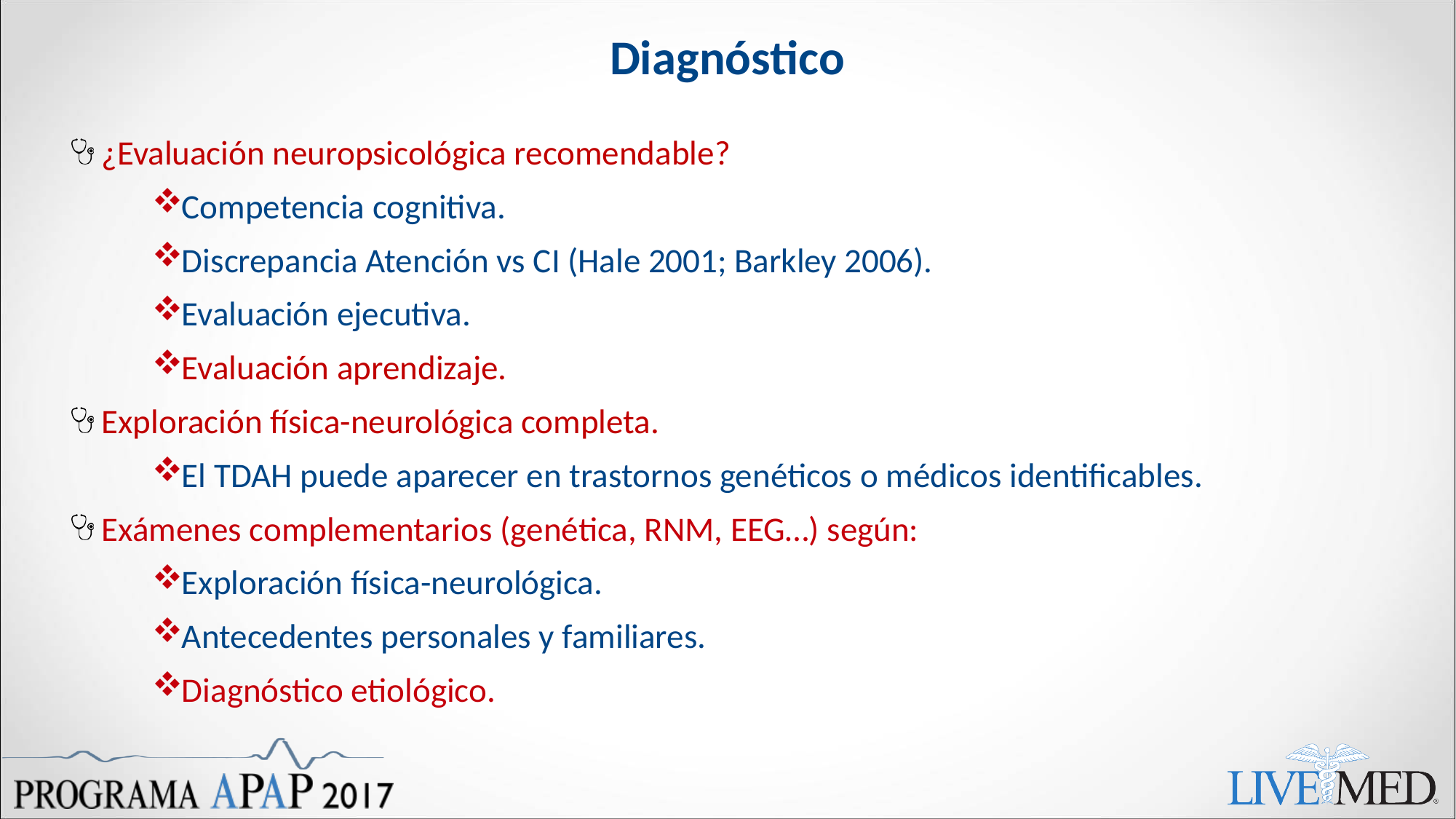

# Diagnóstico
¿Evaluación neuropsicológica recomendable?
Competencia cognitiva.
Discrepancia Atención vs CI (Hale 2001; Barkley 2006).
Evaluación ejecutiva.
Evaluación aprendizaje.
Exploración física-neurológica completa.
El TDAH puede aparecer en trastornos genéticos o médicos identificables.
Exámenes complementarios (genética, RNM, EEG…) según:
Exploración física-neurológica.
Antecedentes personales y familiares.
Diagnóstico etiológico.